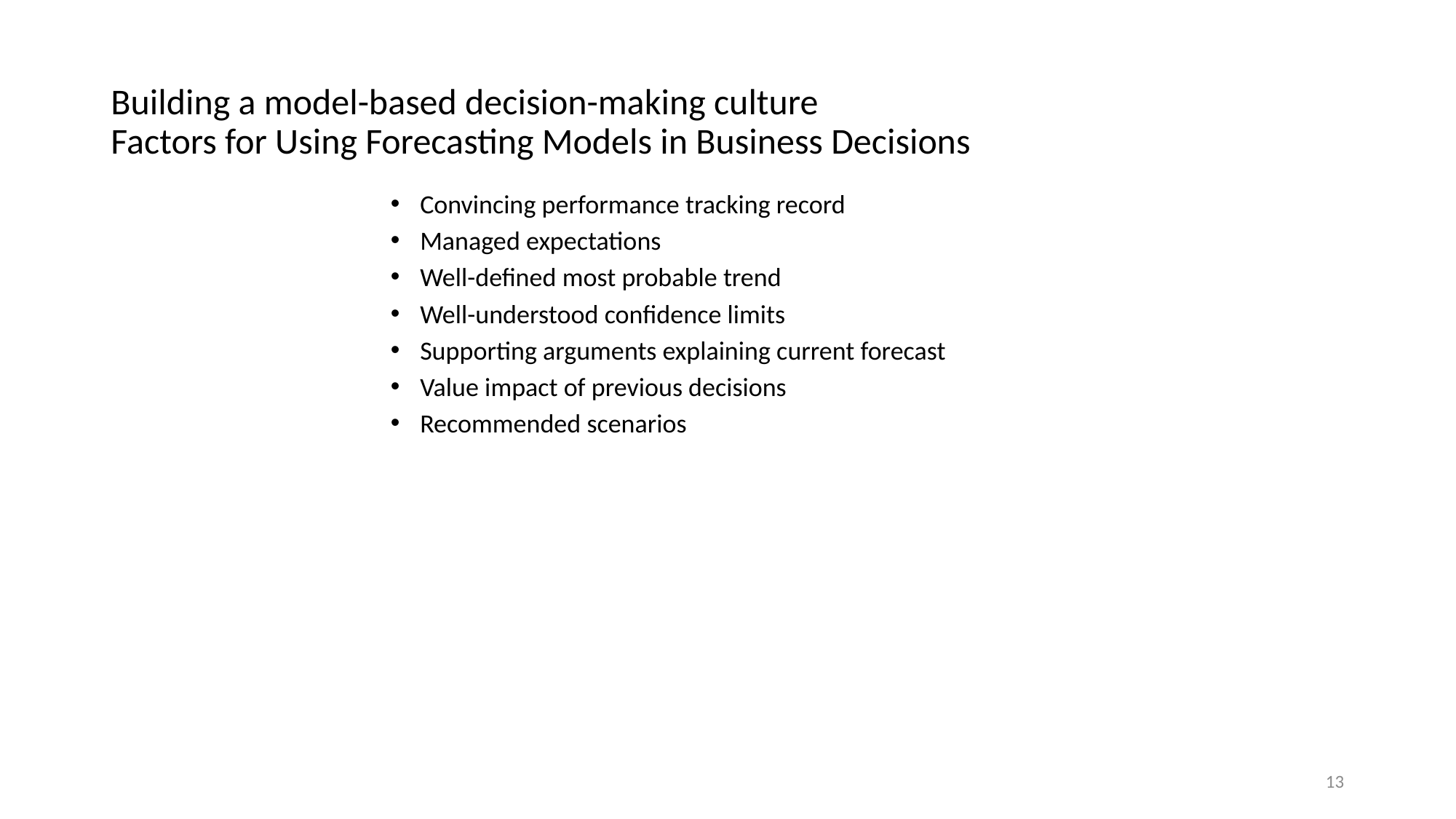

# Building a model-based decision-making culture Factors for Using Forecasting Models in Business Decisions
Convincing performance tracking record
Managed expectations
Well-defined most probable trend
Well-understood confidence limits
Supporting arguments explaining current forecast
Value impact of previous decisions
Recommended scenarios

13